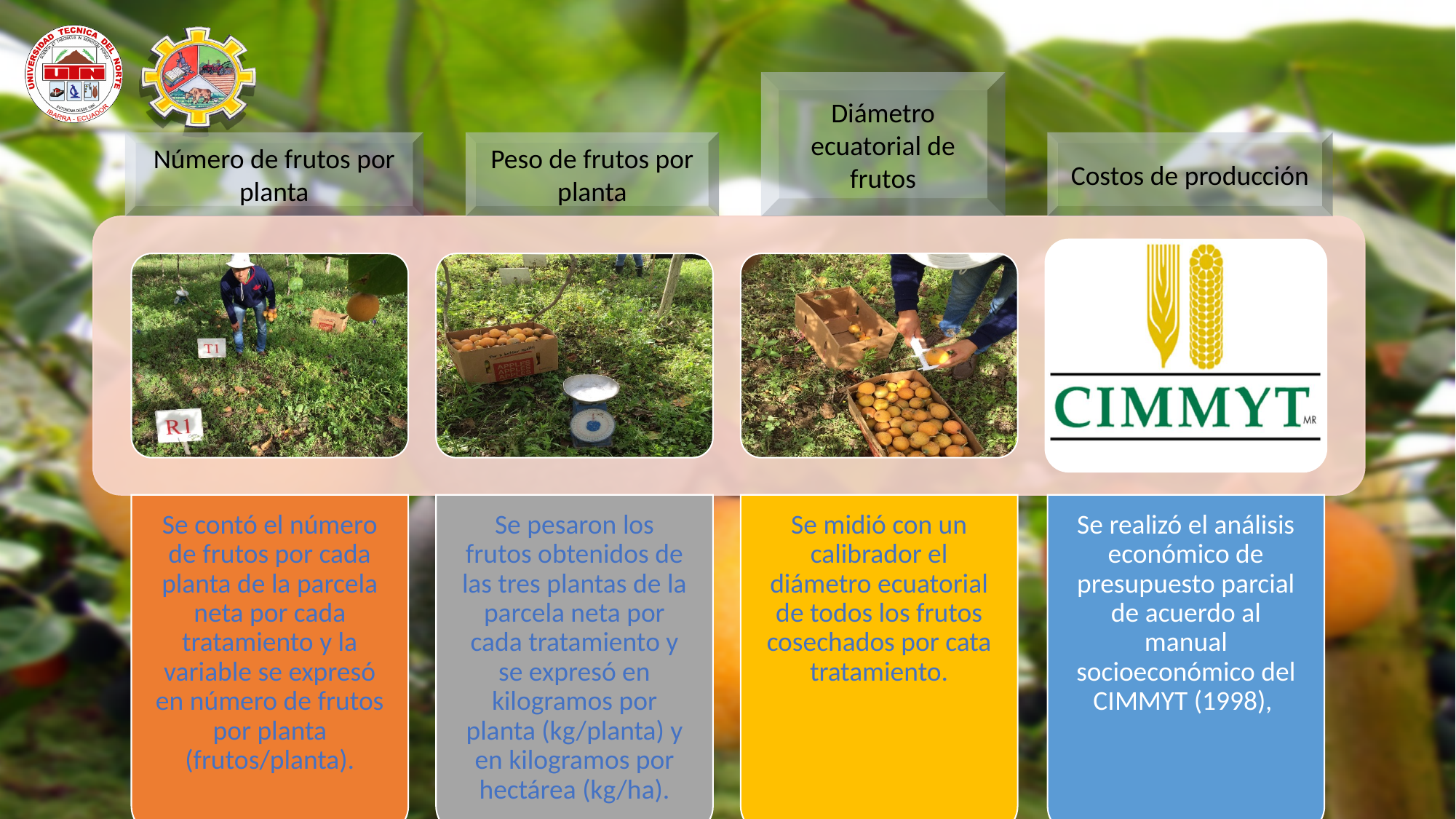

Diámetro ecuatorial de frutos
Número de frutos por planta
Peso de frutos por planta
Costos de producción
Se contó el número de frutos por cada planta de la parcela neta por cada tratamiento y la variable se expresó en número de frutos por planta (frutos/planta).
Se pesaron los frutos obtenidos de las tres plantas de la parcela neta por cada tratamiento y se expresó en kilogramos por planta (kg/planta) y en kilogramos por hectárea (kg/ha).
Se midió con un calibrador el diámetro ecuatorial de todos los frutos cosechados por cata tratamiento.
Se realizó el análisis económico de presupuesto parcial de acuerdo al manual socioeconómico del CIMMYT (1998),